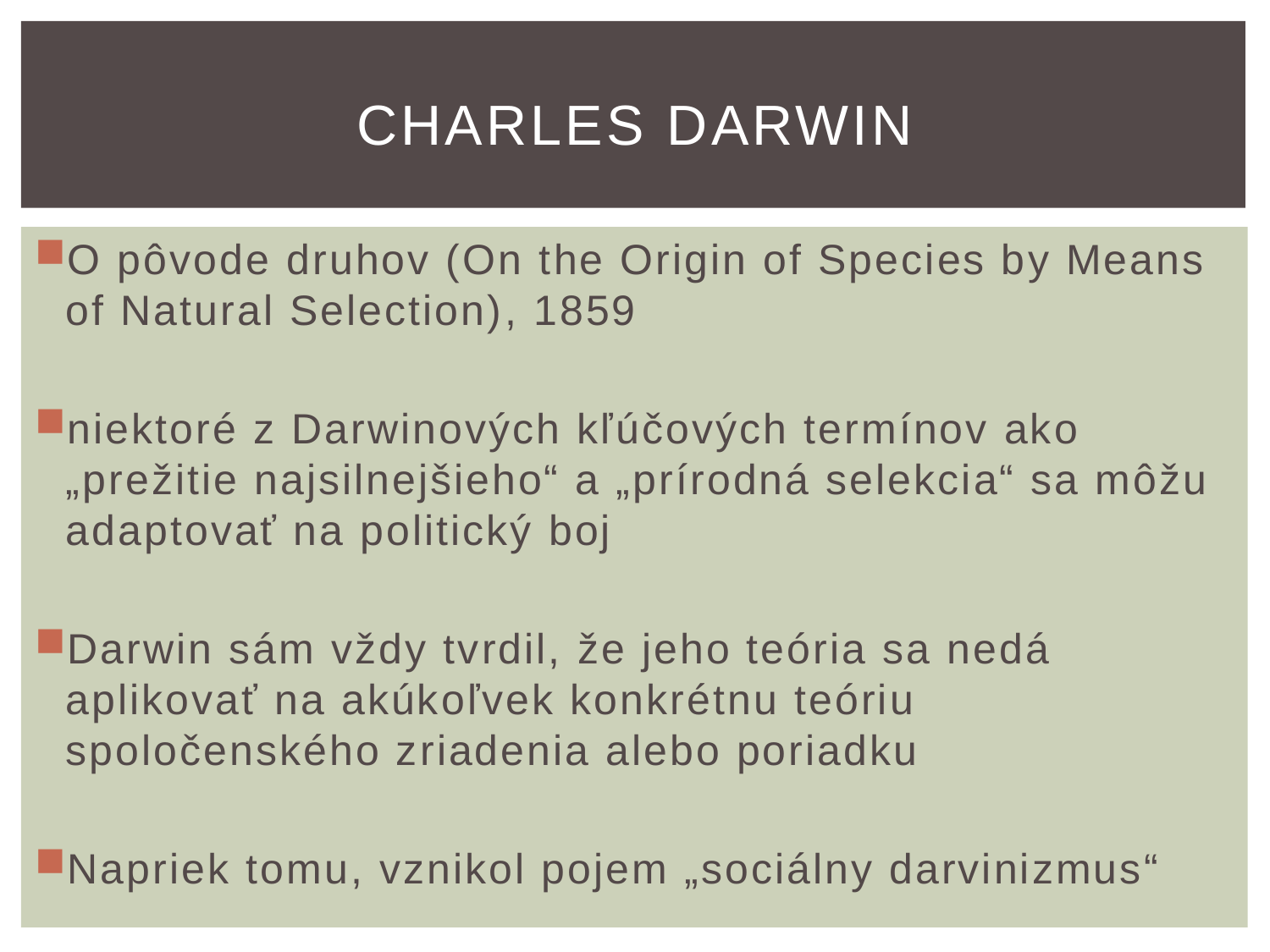

# Charles Darwin
O pôvode druhov (On the Origin of Species by Means of Natural Selection), 1859

niektoré z Darwinových kľúčových termínov ako „prežitie najsilnejšieho“ a „prírodná selekcia“ sa môžu adaptovať na politický boj

Darwin sám vždy tvrdil, že jeho teória sa nedá aplikovať na akúkoľvek konkrétnu teóriu spoločenského zriadenia alebo poriadku

Napriek tomu, vznikol pojem „sociálny darvinizmus“